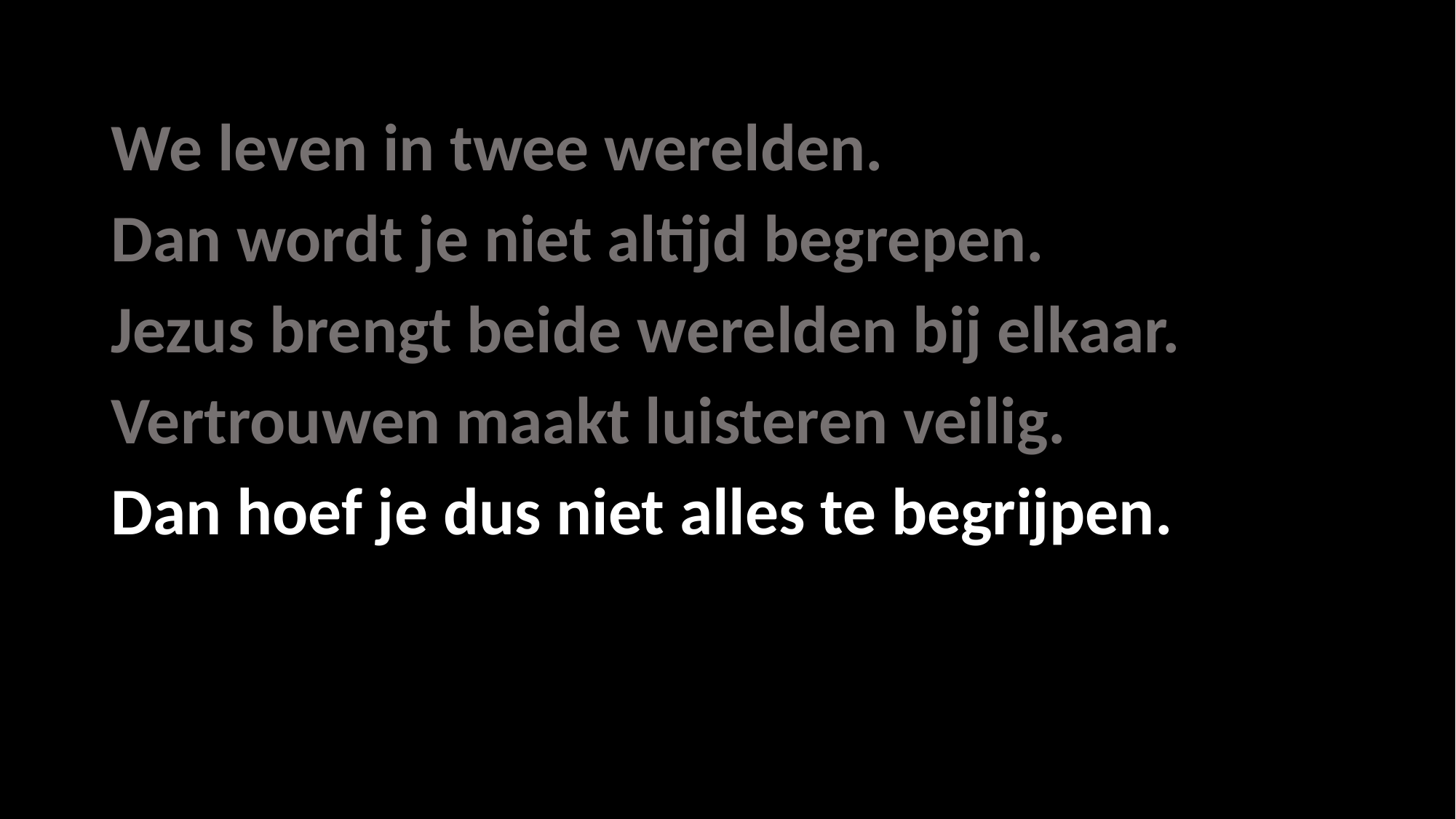

# We leven in twee werelden. Dan wordt je niet altijd begrepen. Jezus brengt beide werelden bij elkaar. Vertrouwen maakt luisteren veilig. Dan hoef je dus niet alles te begrijpen.